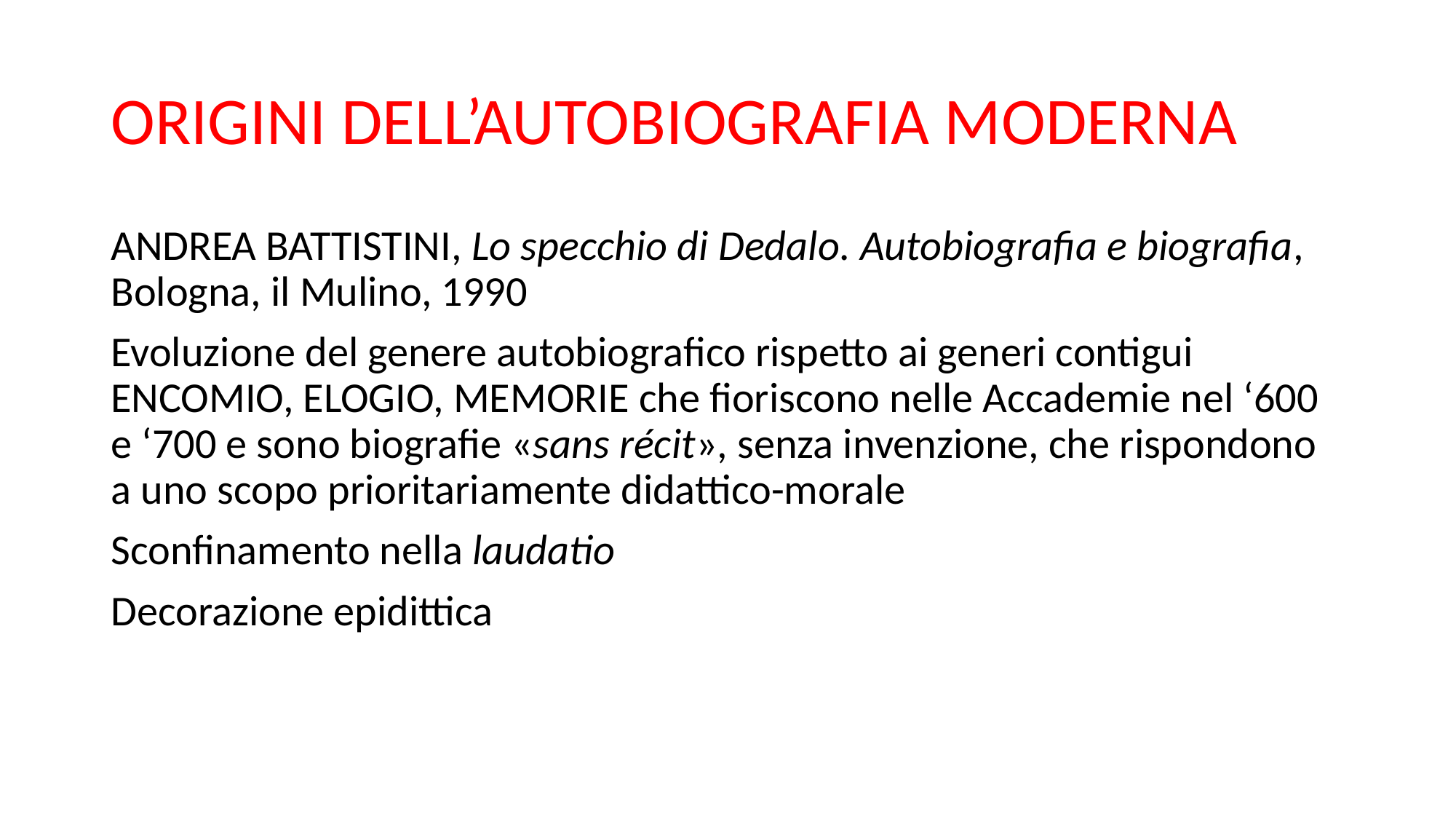

# ORIGINI DELL’AUTOBIOGRAFIA MODERNA
ANDREA BATTISTINI, Lo specchio di Dedalo. Autobiografia e biografia, Bologna, il Mulino, 1990
Evoluzione del genere autobiografico rispetto ai generi contigui ENCOMIO, ELOGIO, MEMORIE che fioriscono nelle Accademie nel ‘600 e ‘700 e sono biografie «sans récit», senza invenzione, che rispondono a uno scopo prioritariamente didattico-morale
Sconfinamento nella laudatio
Decorazione epidittica